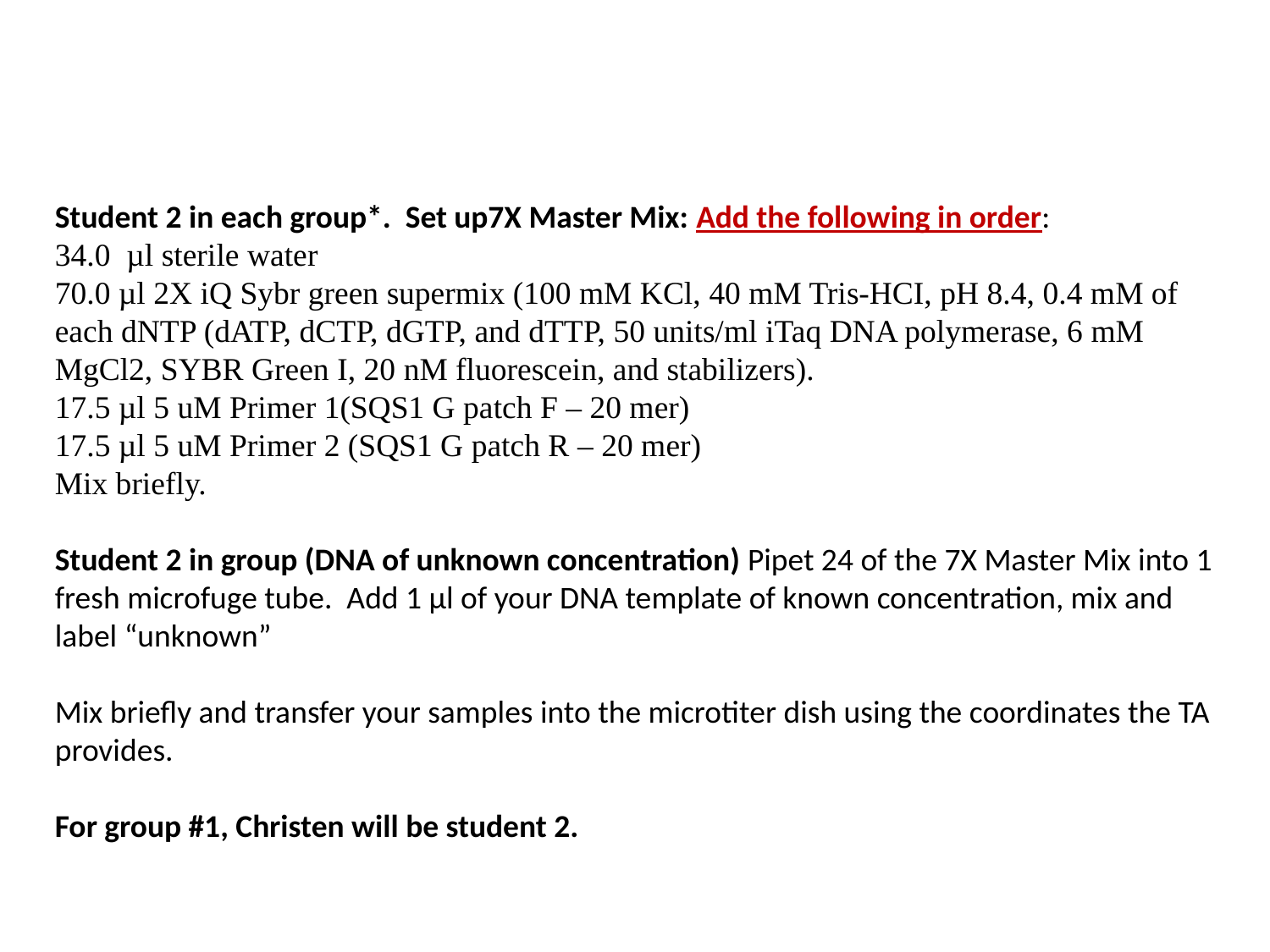

Student 2 in each group*.  Set up7X Master Mix: Add the following in order:
34.0  µl sterile water
70.0 µl 2X iQ Sybr green supermix (100 mM KCl, 40 mM Tris-HCI, pH 8.4, 0.4 mM of each dNTP (dATP, dCTP, dGTP, and dTTP, 50 units/ml iTaq DNA polymerase, 6 mM MgCl2, SYBR Green I, 20 nM fluorescein, and stabilizers).
17.5 µl 5 uM Primer 1(SQS1 G patch F – 20 mer)
17.5 µl 5 uM Primer 2 (SQS1 G patch R – 20 mer)
Mix briefly.

Student 2 in group (DNA of unknown concentration) Pipet 24 of the 7X Master Mix into 1 fresh microfuge tube.  Add 1 µl of your DNA template of known concentration, mix and label “unknown”

Mix briefly and transfer your samples into the microtiter dish using the coordinates the TA provides.

For group #1, Christen will be student 2.